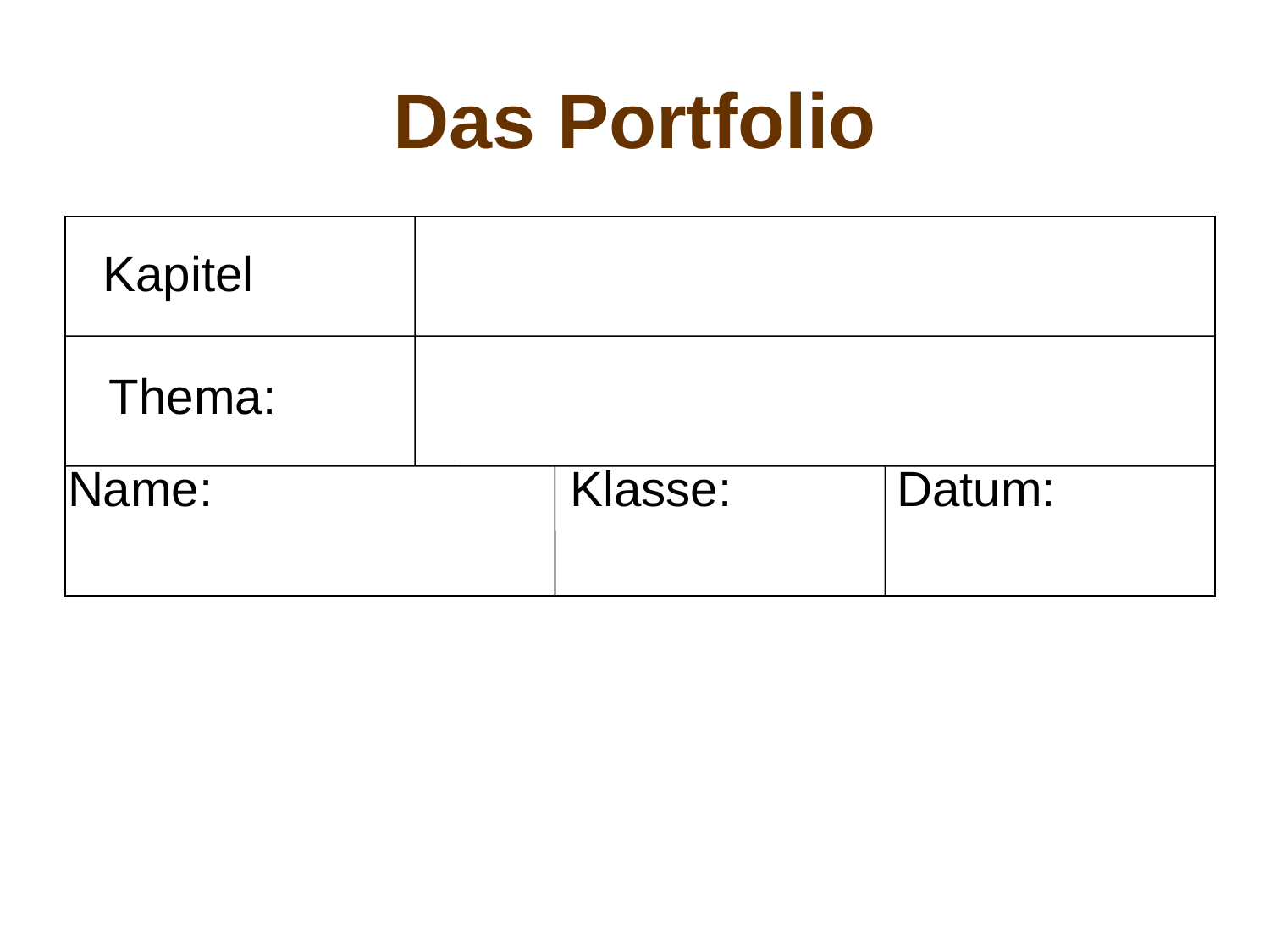

# Das Portfolio

4Kapitel: 1            Licht

   Thema: 1.1        Die Lupe

Name:                          Klasse:            Datum: